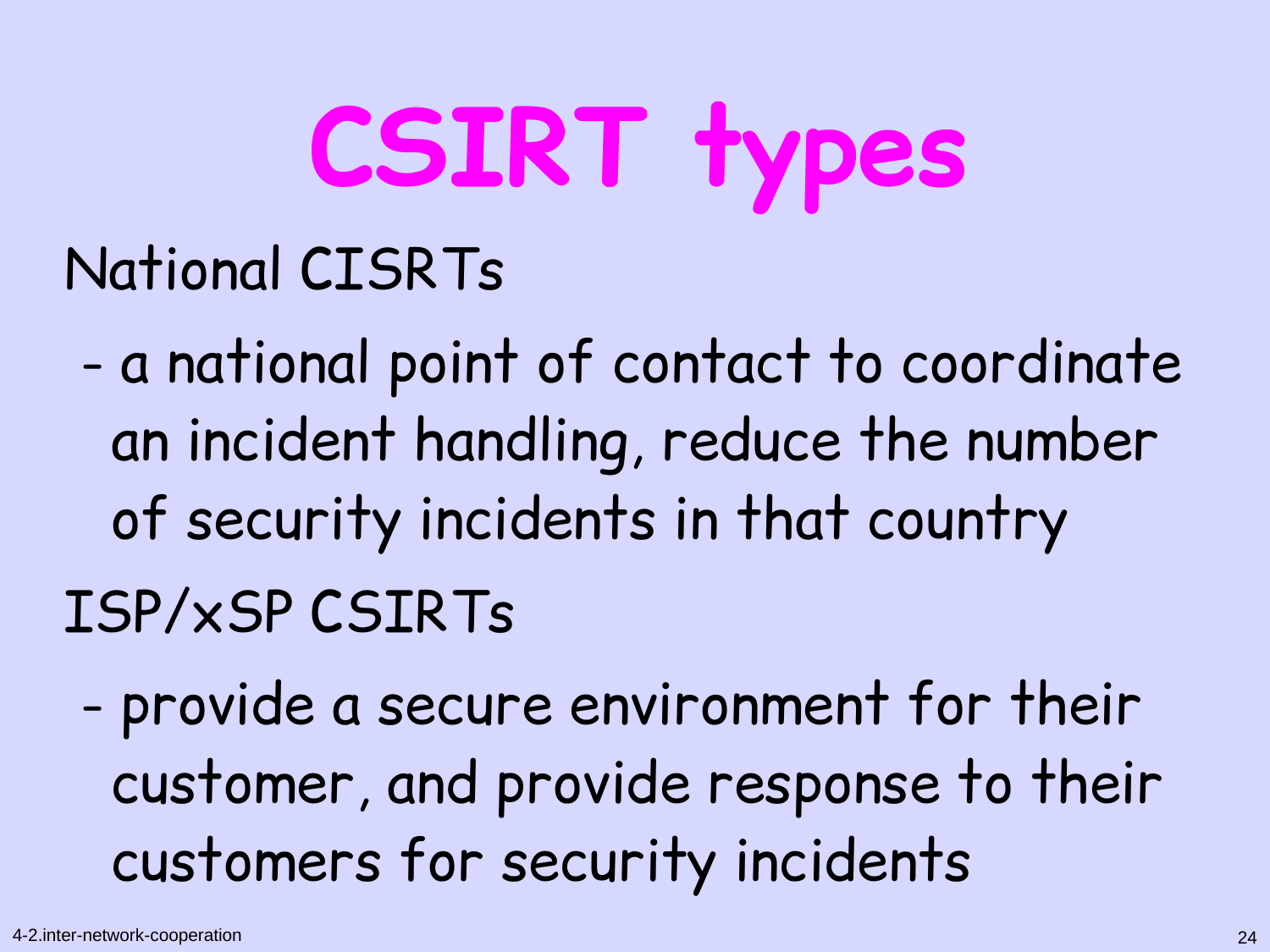

# CSIRT types
National CISRTs
 - a national point of contact to coordinate  an incident handling, reduce the number of security incidents in that country
ISP/xSP CSIRTs
 - provide a secure environment for their customer, and provide response to their customers for security incidents
24
4-2.inter-network-cooperation